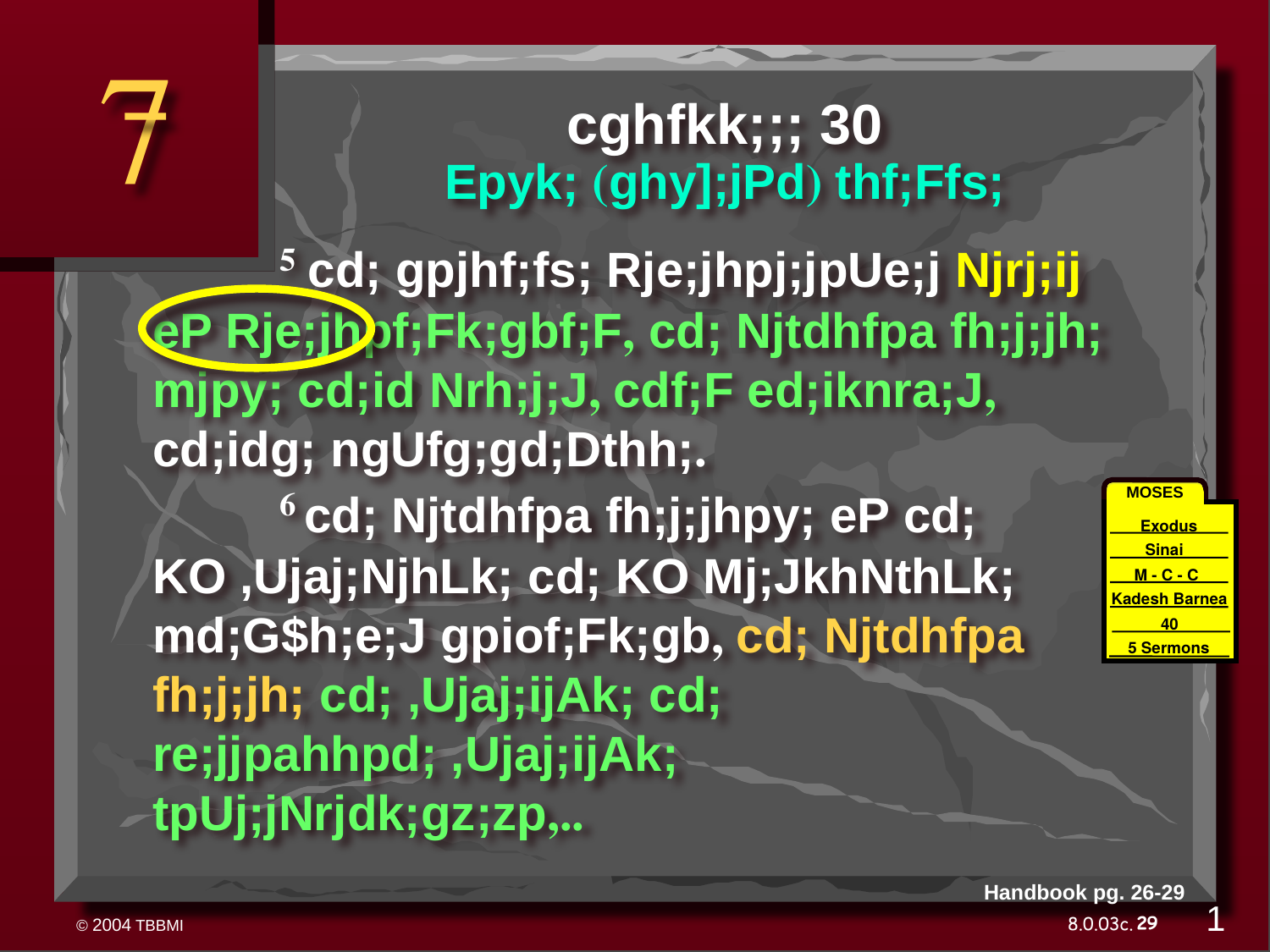

7
cghfkk;;; 30
Epyk; (ghy];jPd) thf;Ffs;

	5 cd; gpjhf;fs; Rje;jhpj;jpUe;j Njrj;ij eP Rje;jhpf;Fk;gbf;F, cd; Njtdhfpa fh;j;jh; mjpy; cd;id Nrh;j;J, cdf;F ed;iknra;J,  cd;idg; ngUfg;gd;Dthh;.
  	6 cd; Njtdhfpa fh;j;jhpy; eP cd; KO ,Ujaj;NjhLk; cd; KO Mj;JkhNthLk; md;G$h;e;J gpiof;Fk;gb, cd; Njtdhfpa fh;j;jh; cd; ,Ujaj;ijAk; cd; re;jjpahhpd; ,Ujaj;ijAk; tpUj;jNrjdk;gz;zp,..

MOSES

Exodus

Sinai

M - C - C

Kadesh Barnea
40

40

5 Sermons

Handbook pg. 26-29
1
29